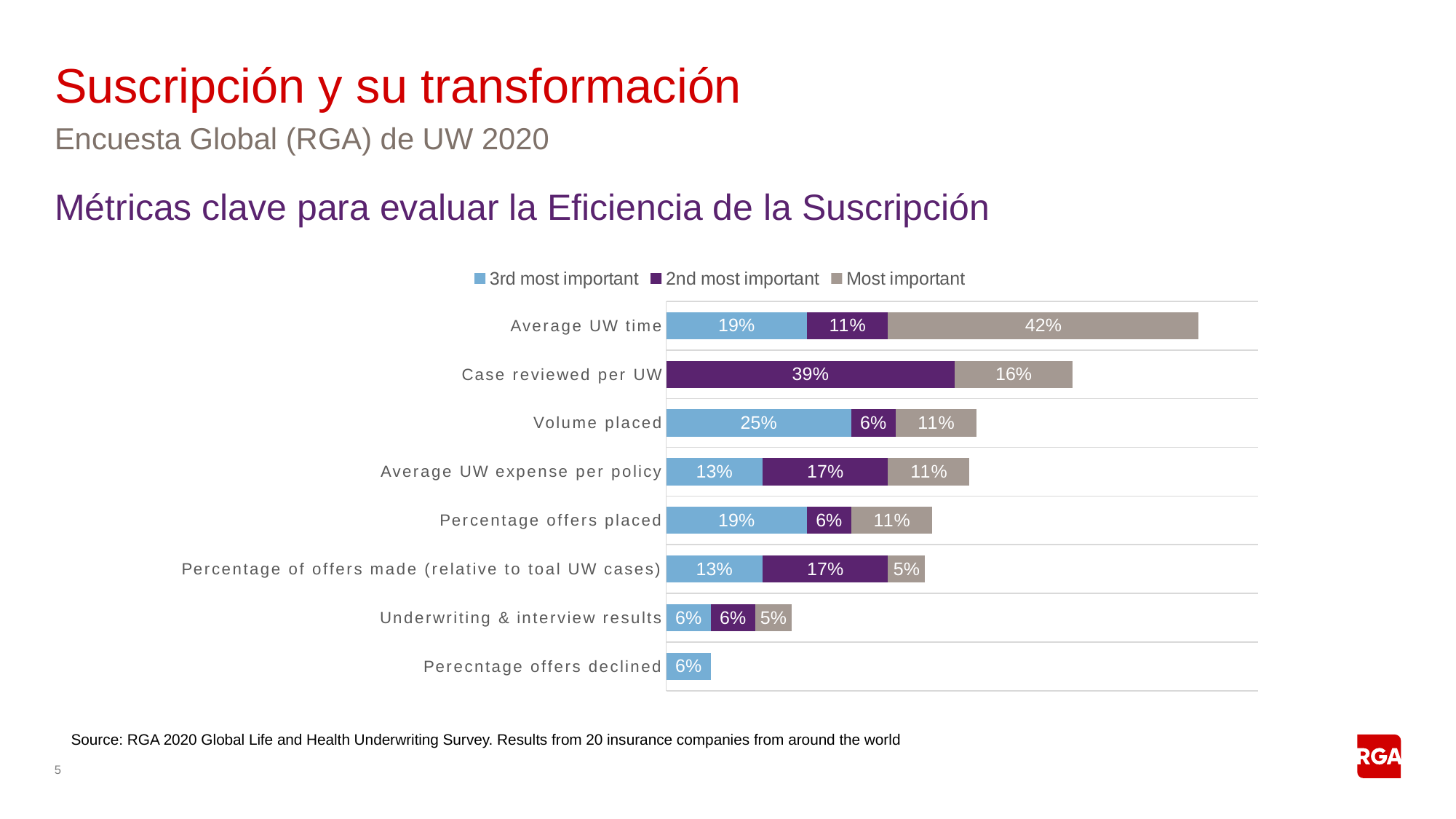

# Suscripción y su transformación
Encuesta Global (RGA) de UW 2020

Métricas clave para evaluar la Eficiencia de la Suscripción

### Chart

| Category | 3rd most important | 2nd most important | Most important |
|---|---|---|---|
| Perecntage offers declined | 0.06 | None | None |
| Underwriting & interview results | 0.06 | 0.06 | 0.05 |
| Percentage of offers made (relative to toal UW cases) | 0.13 | 0.17 | 0.05 |
| Percentage offers placed | 0.19 | 0.06 | 0.11 |
| Average UW expense per policy | 0.13 | 0.17 | 0.11 |
| Volume placed | 0.25 | 0.06 | 0.11 |
| Case reviewed per UW | None | 0.39 | 0.16 |
| Average UW time | 0.19 | 0.11 | 0.42 |
Source: RGA 2020 Global Life and Health Underwriting Survey. Results from 20 insurance companies from around the world
5